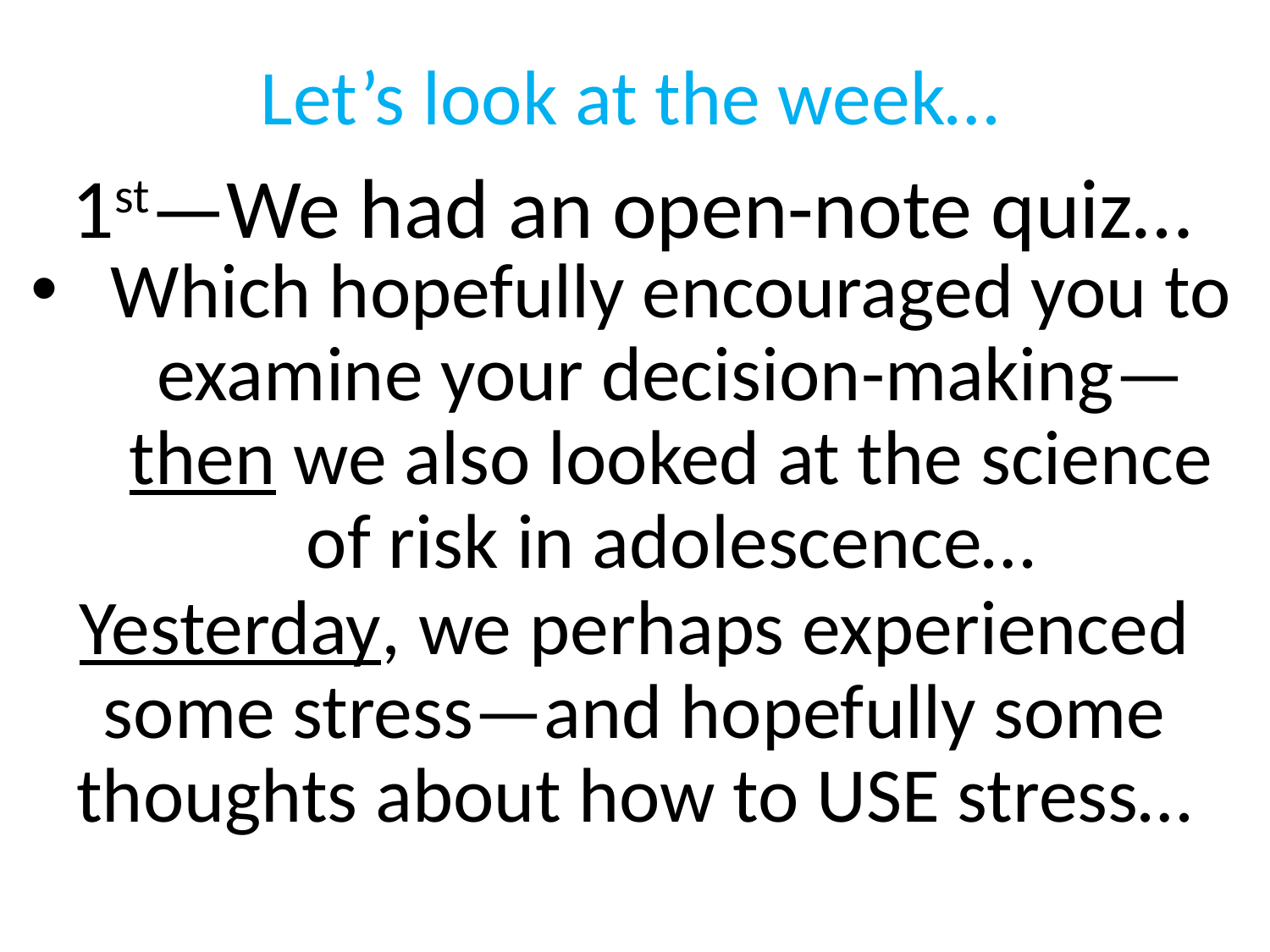

Let’s look at the week…
1st—We had an open-note quiz…
Which hopefully encouraged you to examine your decision-making—then we also looked at the science of risk in adolescence…
Yesterday, we perhaps experienced some stress—and hopefully some thoughts about how to USE stress…